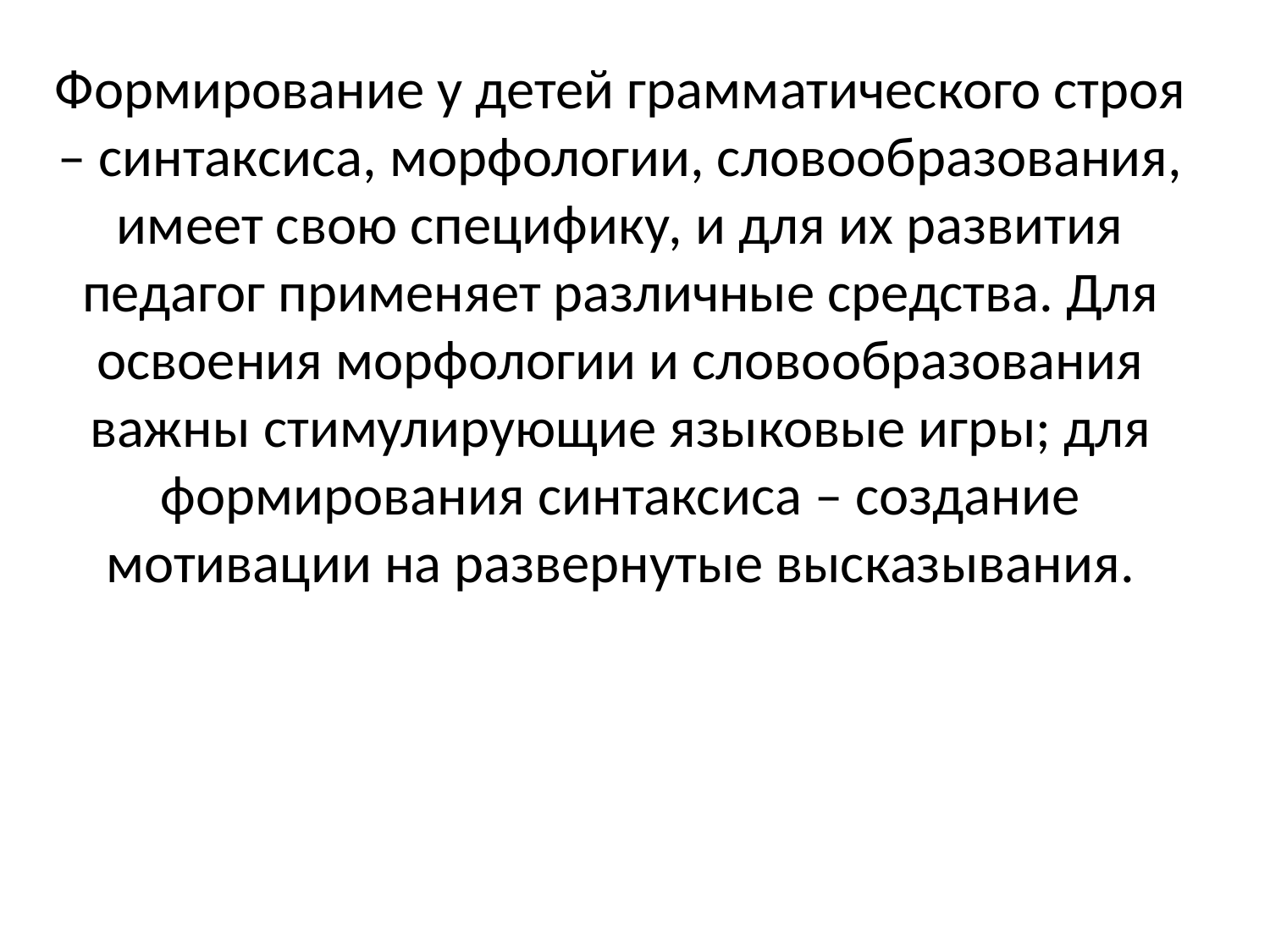

Формирование у детей грамматического строя – синтаксиса, морфологии, словообразования, имеет свою специфику, и для их развития педагог применяет различные средства. Для освоения морфологии и словообразования важны стимулирующие языковые игры; для формирования синтаксиса – создание мотивации на развернутые высказывания.